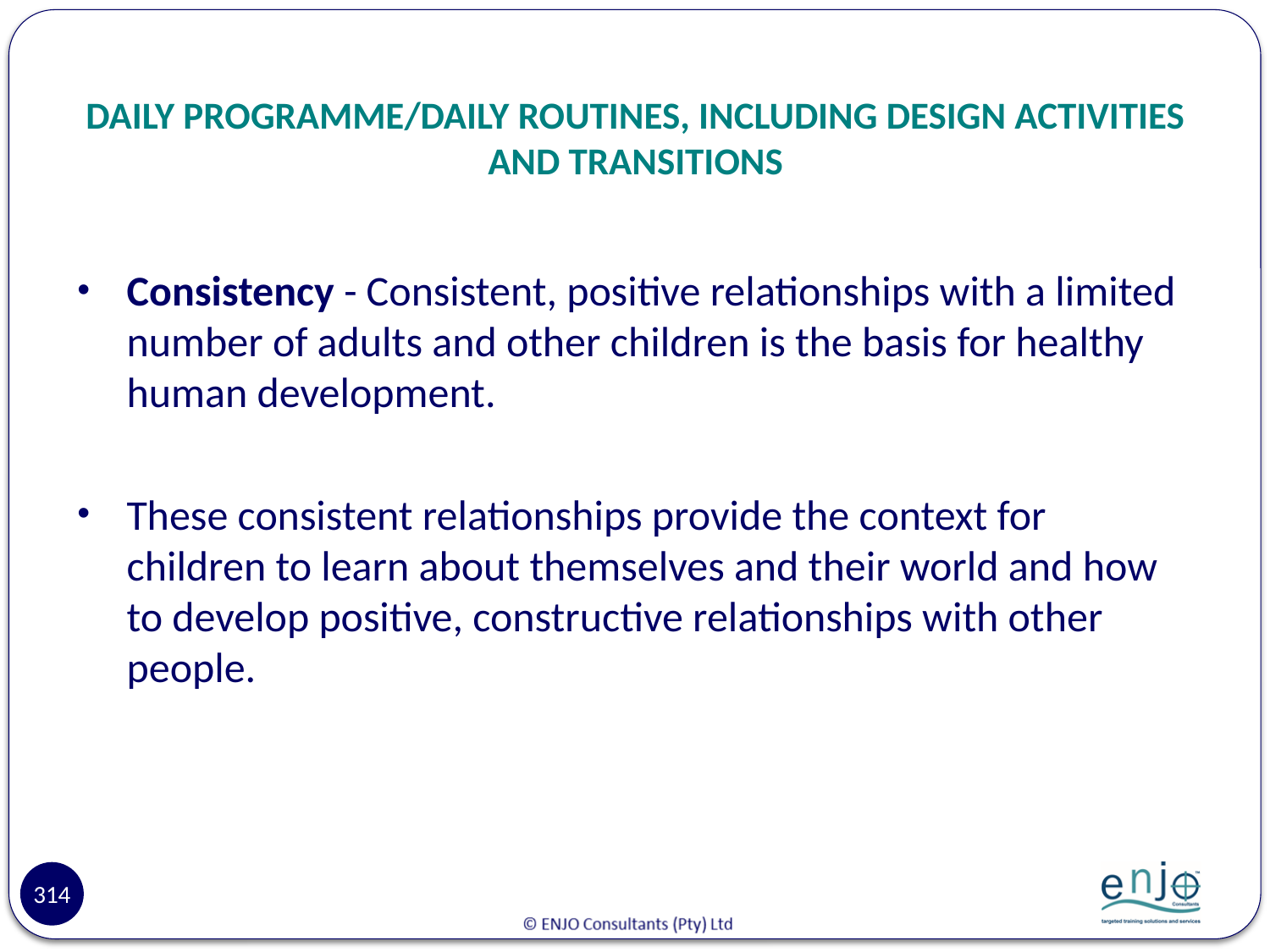

# DAILY PROGRAMME/DAILY ROUTINES, INCLUDING DESIGN ACTIVITIES AND TRANSITIONS
Consistency - Consistent, positive relationships with a limited number of adults and other children is the basis for healthy human development.

These consistent relationships provide the context for children to learn about themselves and their world and how to develop positive, constructive relationships with other people.

314